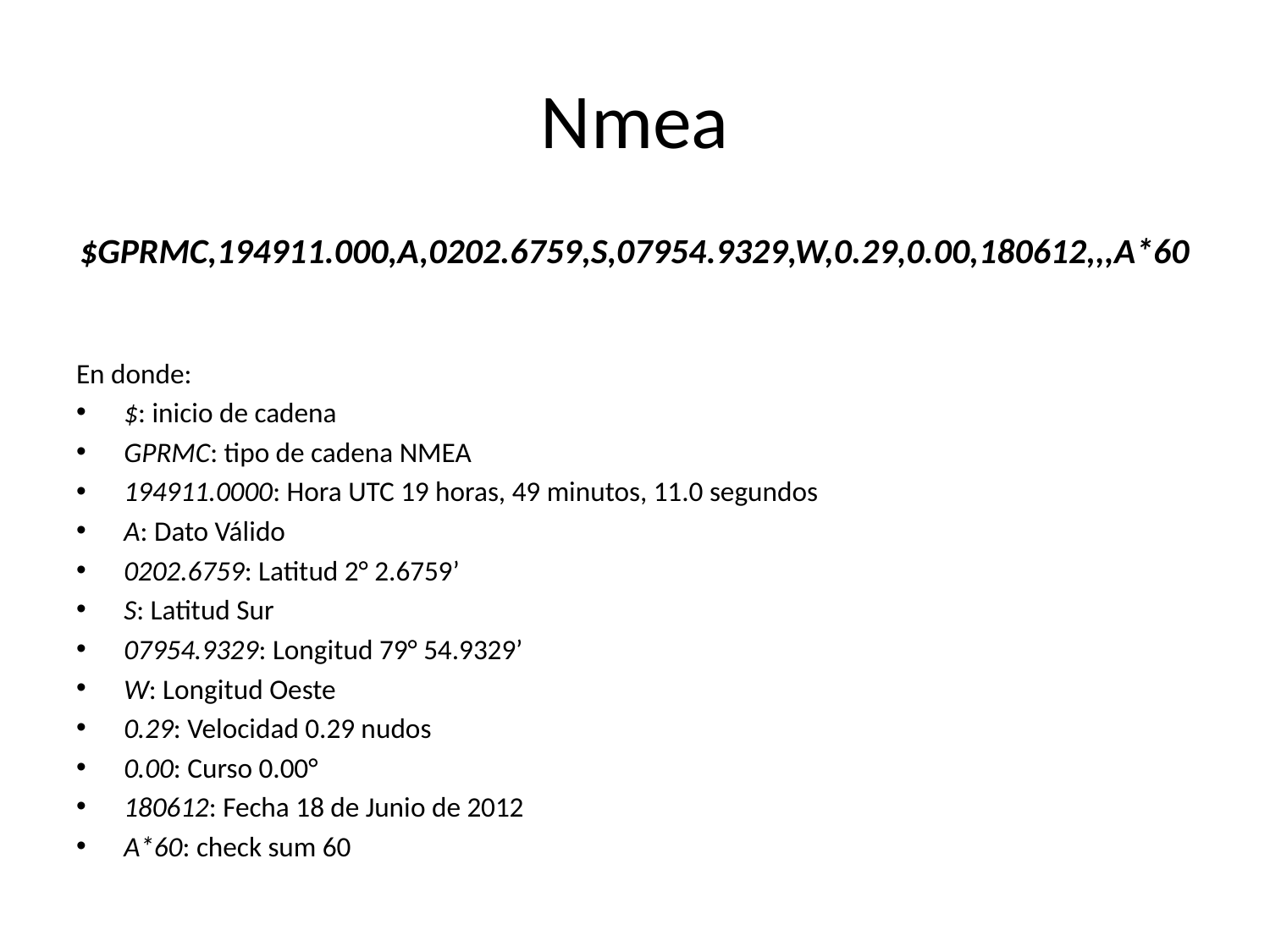

# Nmea
$GPRMC,194911.000,A,0202.6759,S,07954.9329,W,0.29,0.00,180612,,,A*60

En donde:
$: inicio de cadena
GPRMC: tipo de cadena NMEA
194911.0000: Hora UTC 19 horas, 49 minutos, 11.0 segundos
A: Dato Válido
0202.6759: Latitud 2° 2.6759’
S: Latitud Sur
07954.9329: Longitud 79° 54.9329’
W: Longitud Oeste
0.29: Velocidad 0.29 nudos
0.00: Curso 0.00°
180612: Fecha 18 de Junio de 2012
A*60: check sum 60